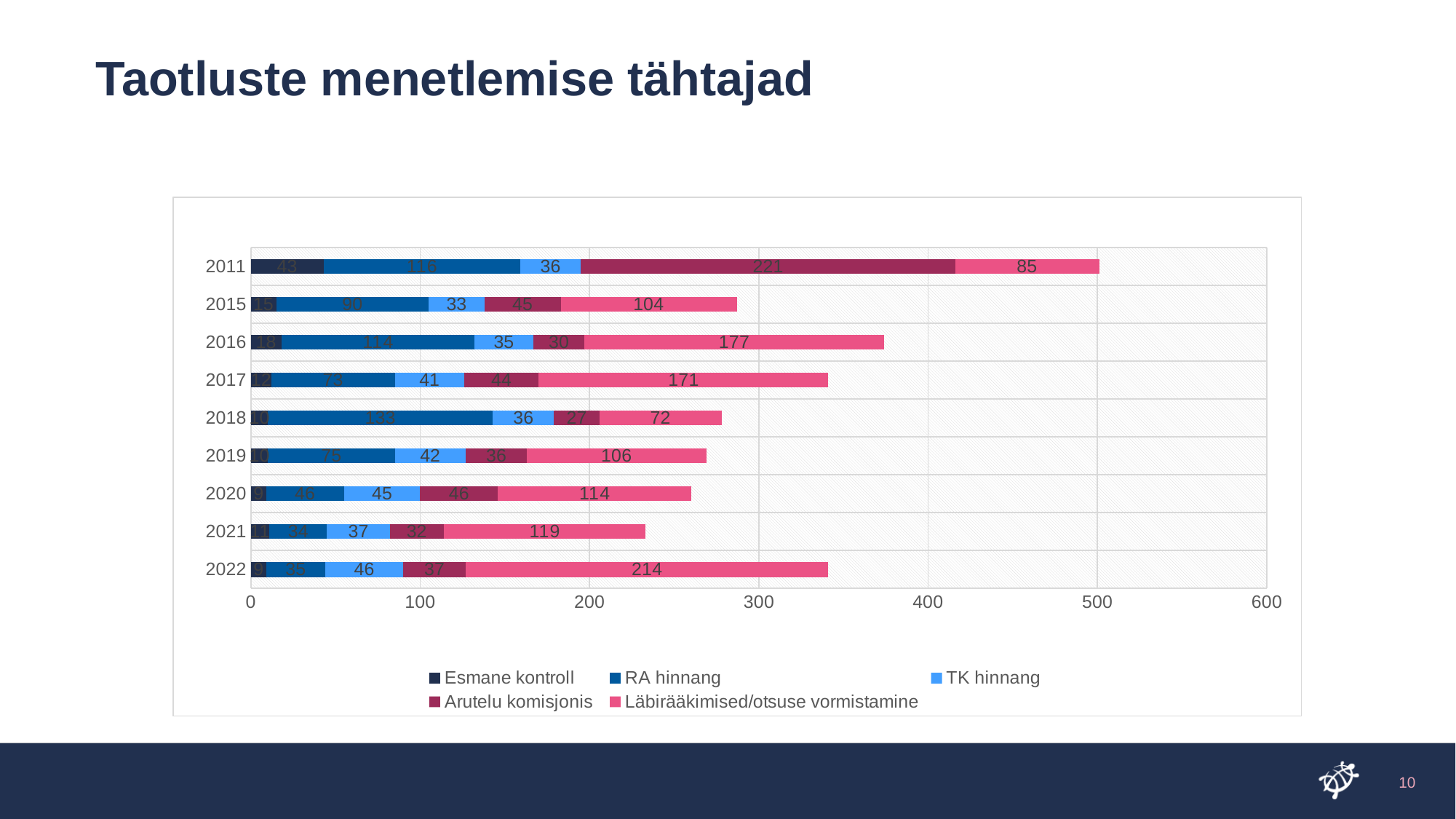

Taotluste menetlemise tähtajad

### Chart

| Category | Esmane kontroll  | RA hinnang  | TK hinnang  | Arutelu komisjonis  | Läbirääkimised/otsuse vormistamine |
|---|---|---|---|---|---|
| 2022 | 9.0 | 35.0 | 46.0 | 37.0 | 214.0 |
| 2021 | 11.0 | 34.0 | 37.0 | 32.0 | 119.0 |
| 2020 | 9.0 | 46.0 | 45.0 | 46.0 | 114.0 |
| 2019 | 10.0 | 75.0 | 42.0 | 36.0 | 106.0 |
| 2018 | 10.0 | 133.0 | 36.0 | 27.0 | 72.0 |
| 2017 | 12.0 | 73.0 | 41.0 | 44.0 | 171.0 |
| 2016 | 18.0 | 114.0 | 35.0 | 30.0 | 177.0 |
| 2015 | 15.0 | 90.0 | 33.0 | 45.0 | 104.0 |
| 2011 | 43.0 | 116.0 | 36.0 | 221.0 | 85.0 |